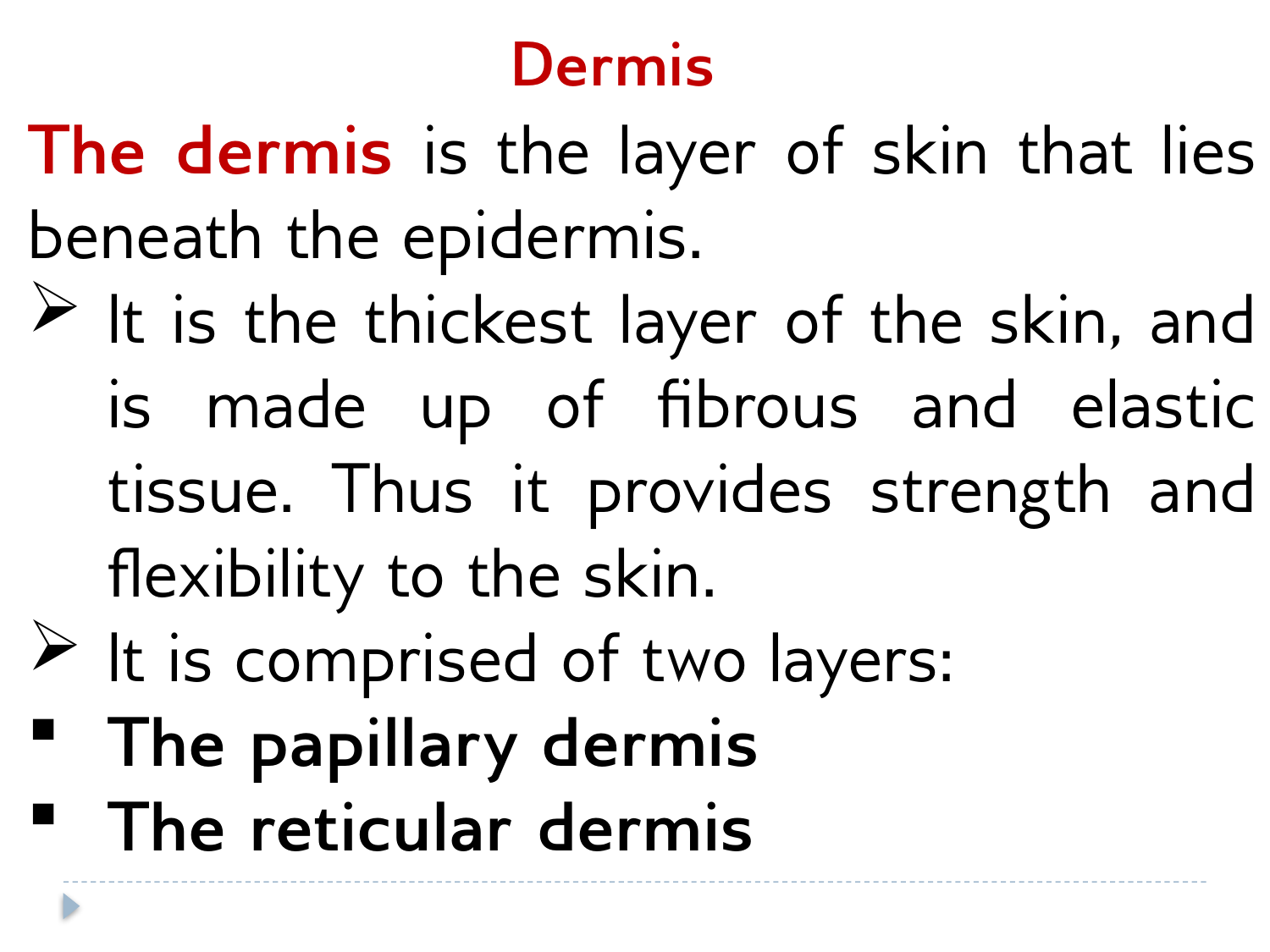

Dermis
The dermis is the layer of skin that lies beneath the epidermis.
It is the thickest layer of the skin, and is made up of fibrous and elastic tissue. Thus it provides strength and flexibility to the skin.
It is comprised of two layers:
The papillary dermis
The reticular dermis